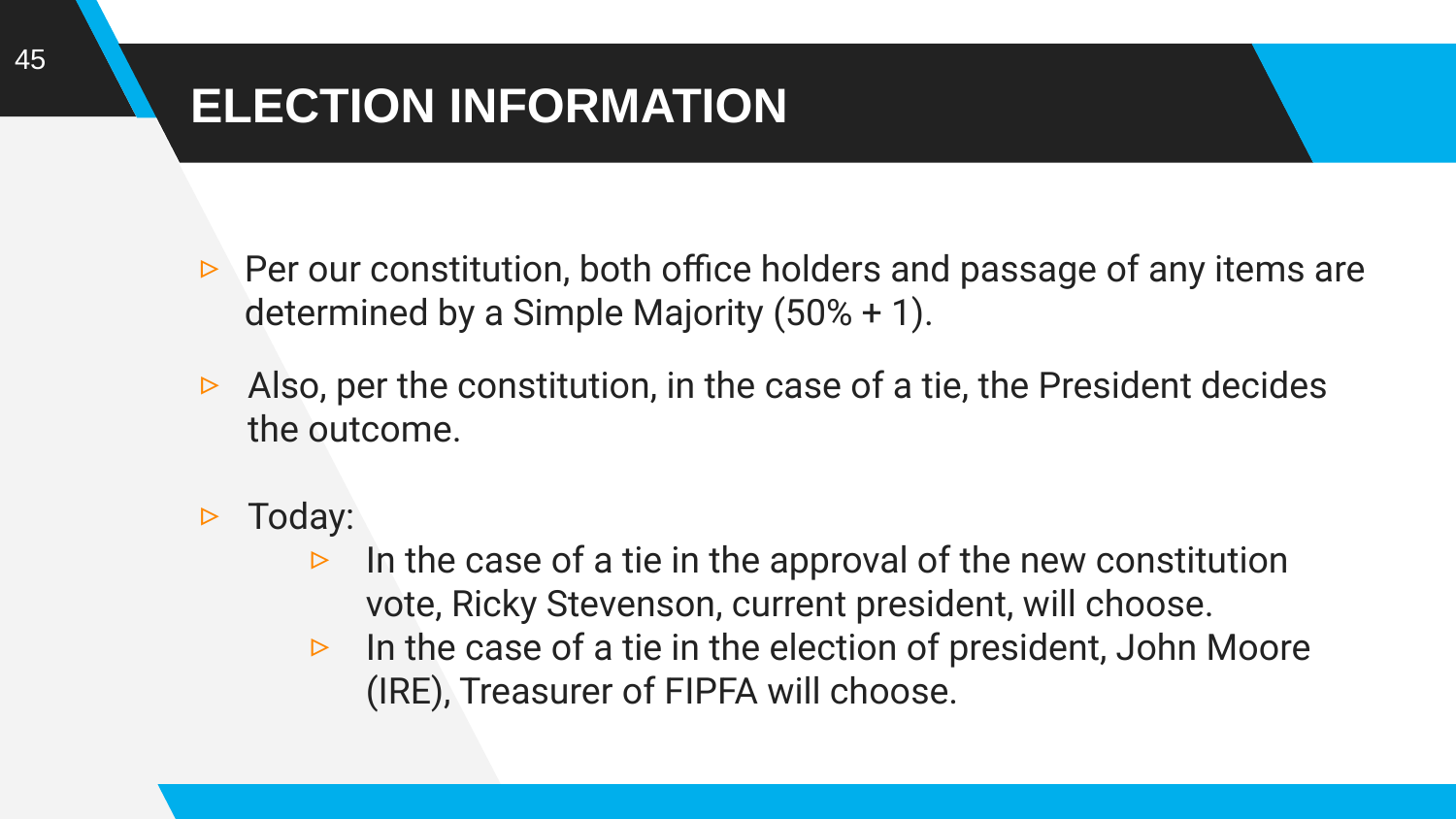

45
# ELECTION INFORMATION

Per our constitution, both office holders and passage of any items are determined by a Simple Majority (50% + 1).

Also, per the constitution, in the case of a tie, the President decides the outcome.

Today:
In the case of a tie in the approval of the new constitution vote, Ricky Stevenson, current president, will choose.
In the case of a tie in the election of president, John Moore (IRE), Treasurer of FIPFA will choose.